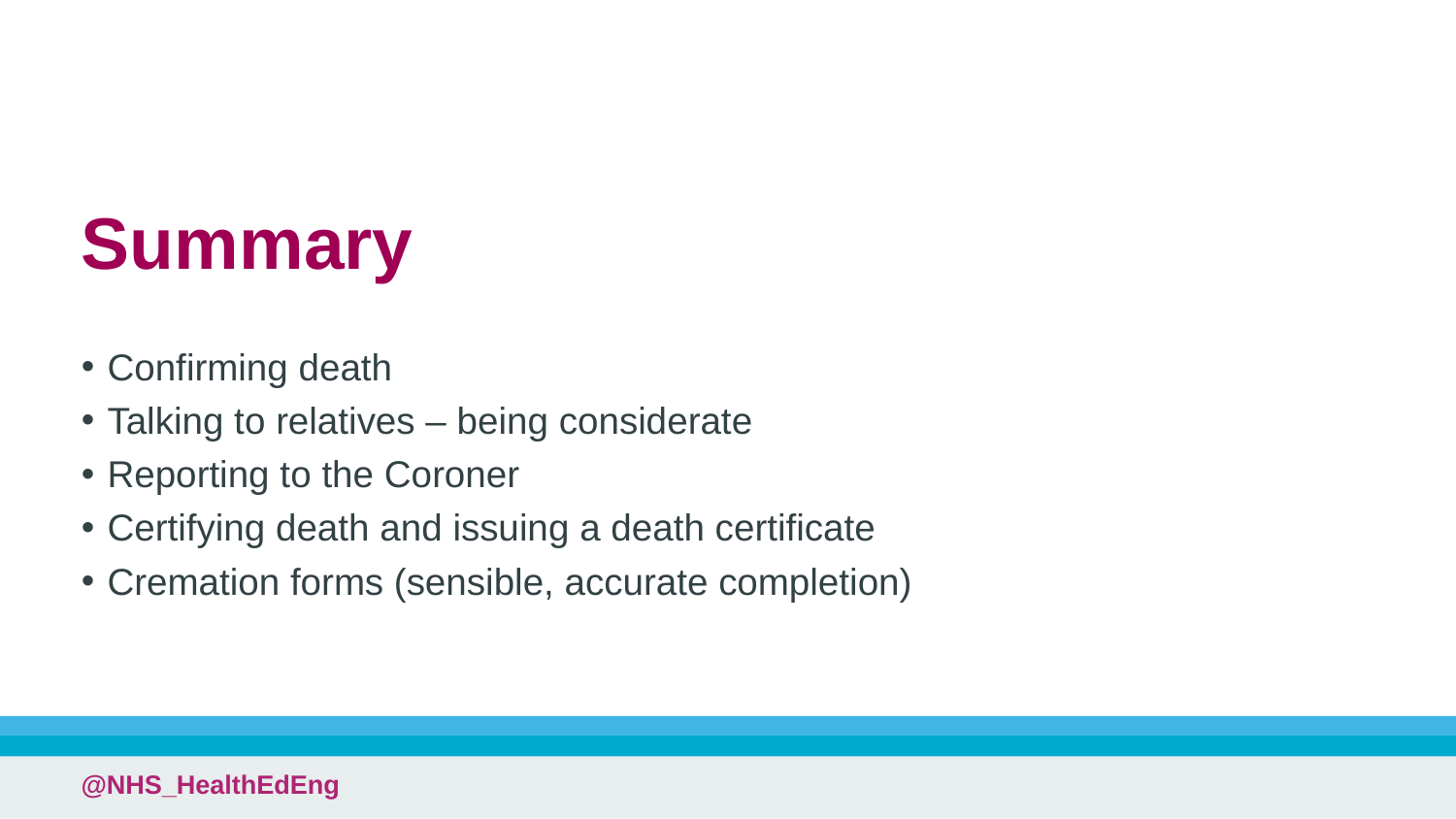

# Summary
Confirming death
Talking to relatives – being considerate
Reporting to the Coroner
Certifying death and issuing a death certificate
Cremation forms (sensible, accurate completion)